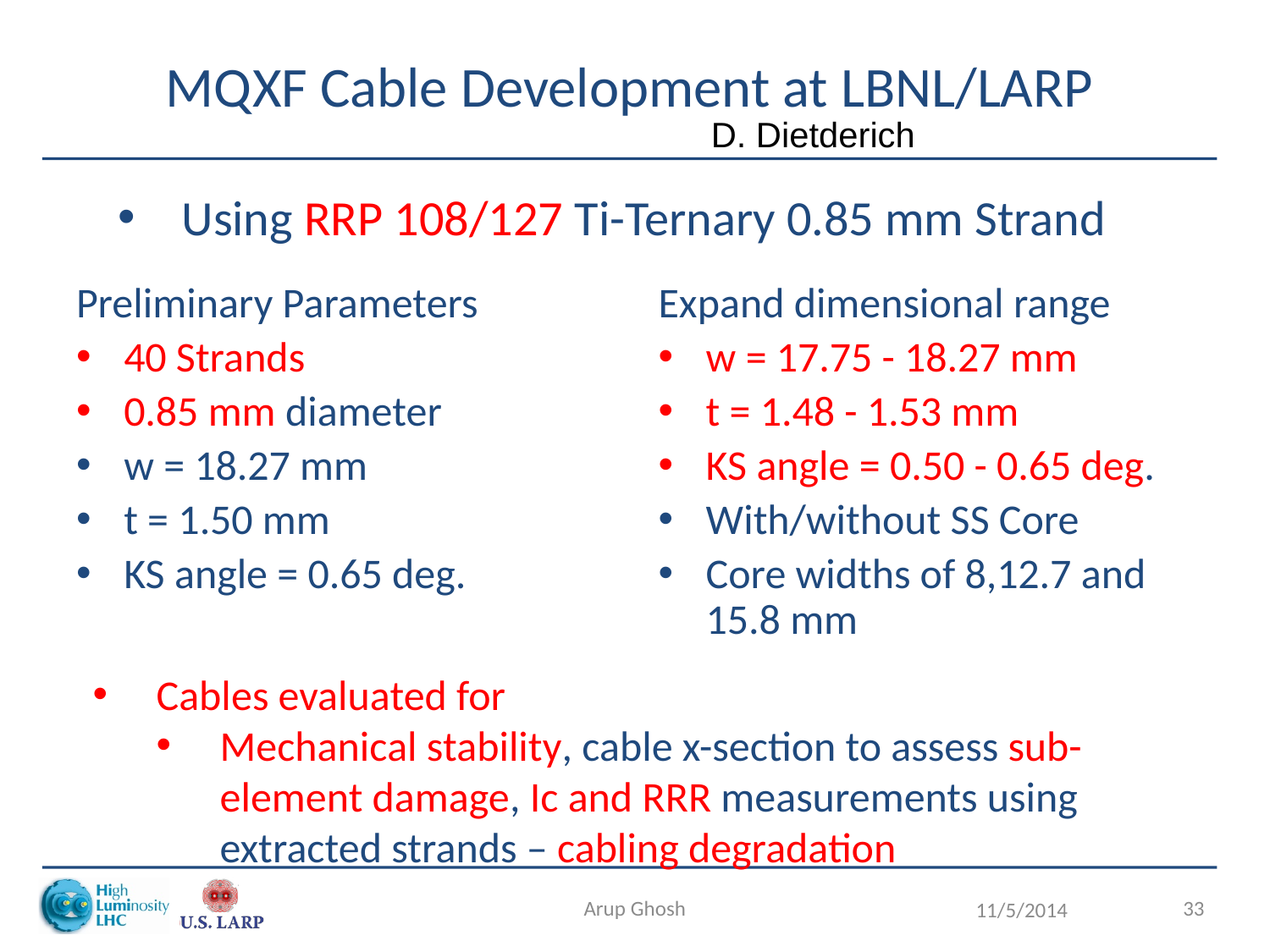

MQXF Cable Development at LBNL/LARP
D. Dietderich
Using RRP 108/127 Ti-Ternary 0.85 mm Strand
Preliminary Parameters
40 Strands
0.85 mm diameter
w = 18.27 mm
t = 1.50 mm
KS angle = 0.65 deg.

Expand dimensional range
w = 17.75 - 18.27 mm
t = 1.48 - 1.53 mm
KS angle = 0.50 - 0.65 deg.
With/without SS Core
Core widths of 8,12.7 and 15.8 mm
Cables evaluated for
Mechanical stability, cable x-section to assess sub-element damage, Ic and RRR measurements using extracted strands – cabling degradation
Arup Ghosh
3
3
11/5/2014